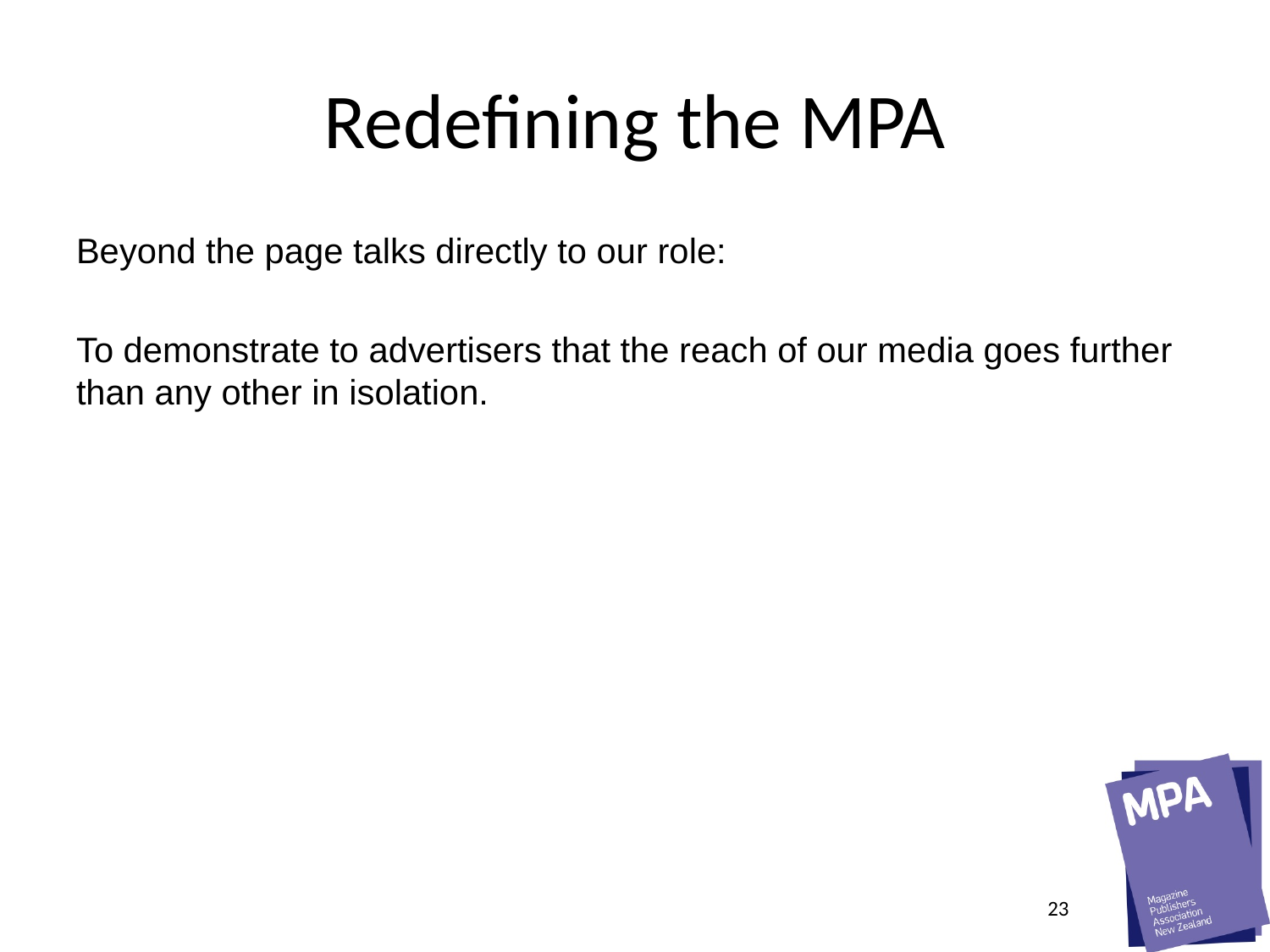

# Redefining the MPA
Beyond the page talks directly to our role:

To demonstrate to advertisers that the reach of our media goes further than any other in isolation.
23